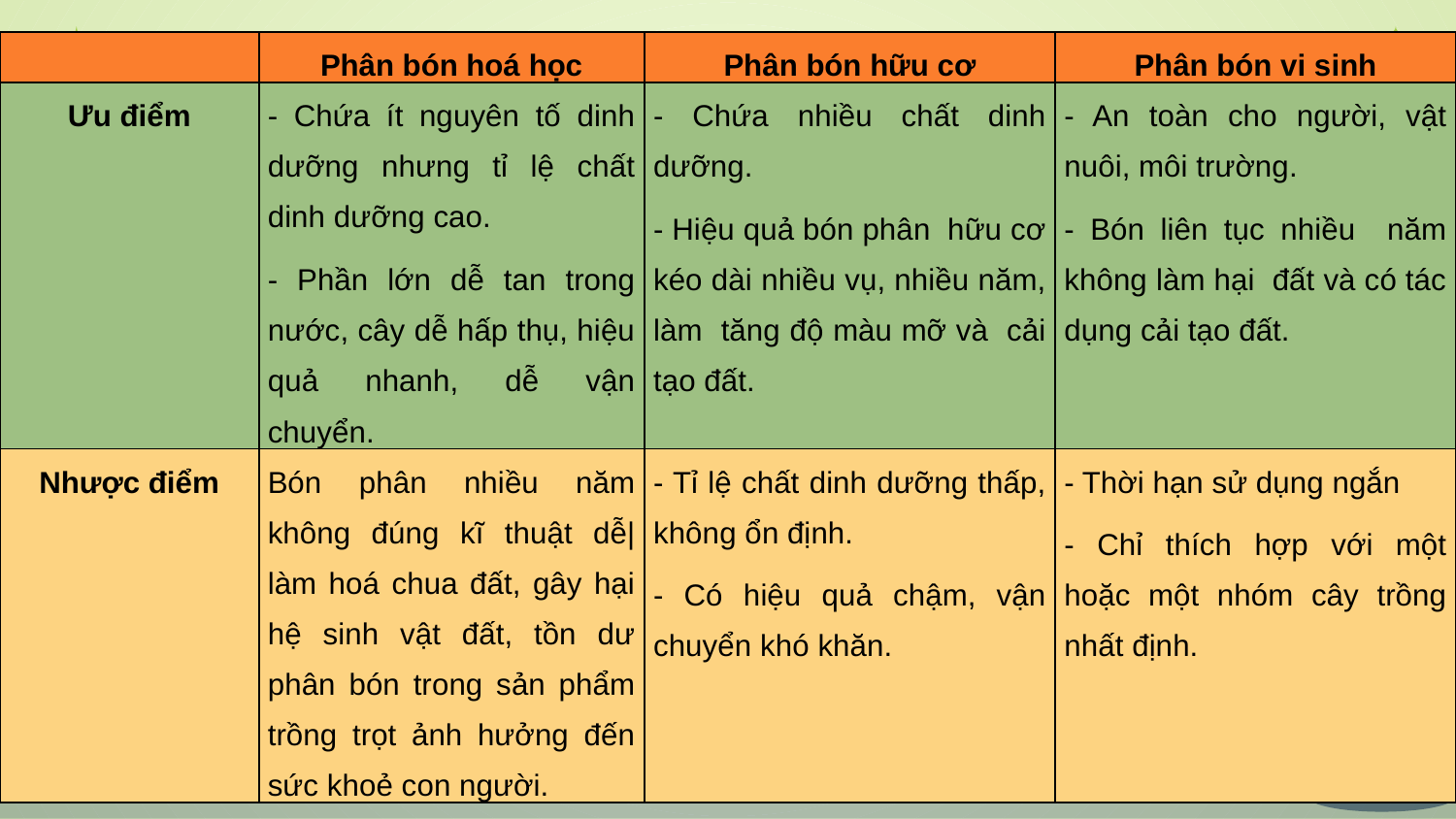

|  | Phân bón hoá học | Phân bón hữu cơ | Phân bón vi sinh |
| --- | --- | --- | --- |
| Ưu điểm | - Chứa ít nguyên tố dinh dưỡng nhưng tỉ lệ chất dinh dưỡng cao. - Phần lớn dễ tan trong nước, cây dễ hấp thụ, hiệu quả nhanh, dễ vận chuyển. | - Chứa nhiều chất dinh dưỡng. - Hiệu quả bón phân hữu cơ kéo dài nhiều vụ, nhiều năm, làm tăng độ màu mỡ và cải tạo đất. | - An toàn cho người, vật nuôi, môi trường. - Bón liên tục nhiều năm không làm hại đất và có tác dụng cải tạo đất. |
| Nhược điểm | Bón phân nhiều năm không đúng kĩ thuật dễ| làm hoá chua đất, gây hại hệ sinh vật đất, tồn dư phân bón trong sản phẩm trồng trọt ảnh hưởng đến sức khoẻ con người. | - Tỉ lệ chất dinh dưỡng thấp, không ổn định. - Có hiệu quả chậm, vận chuyển khó khăn. | - Thời hạn sử dụng ngắn - Chỉ thích hợp với một hoặc một nhóm cây trồng nhất định. |